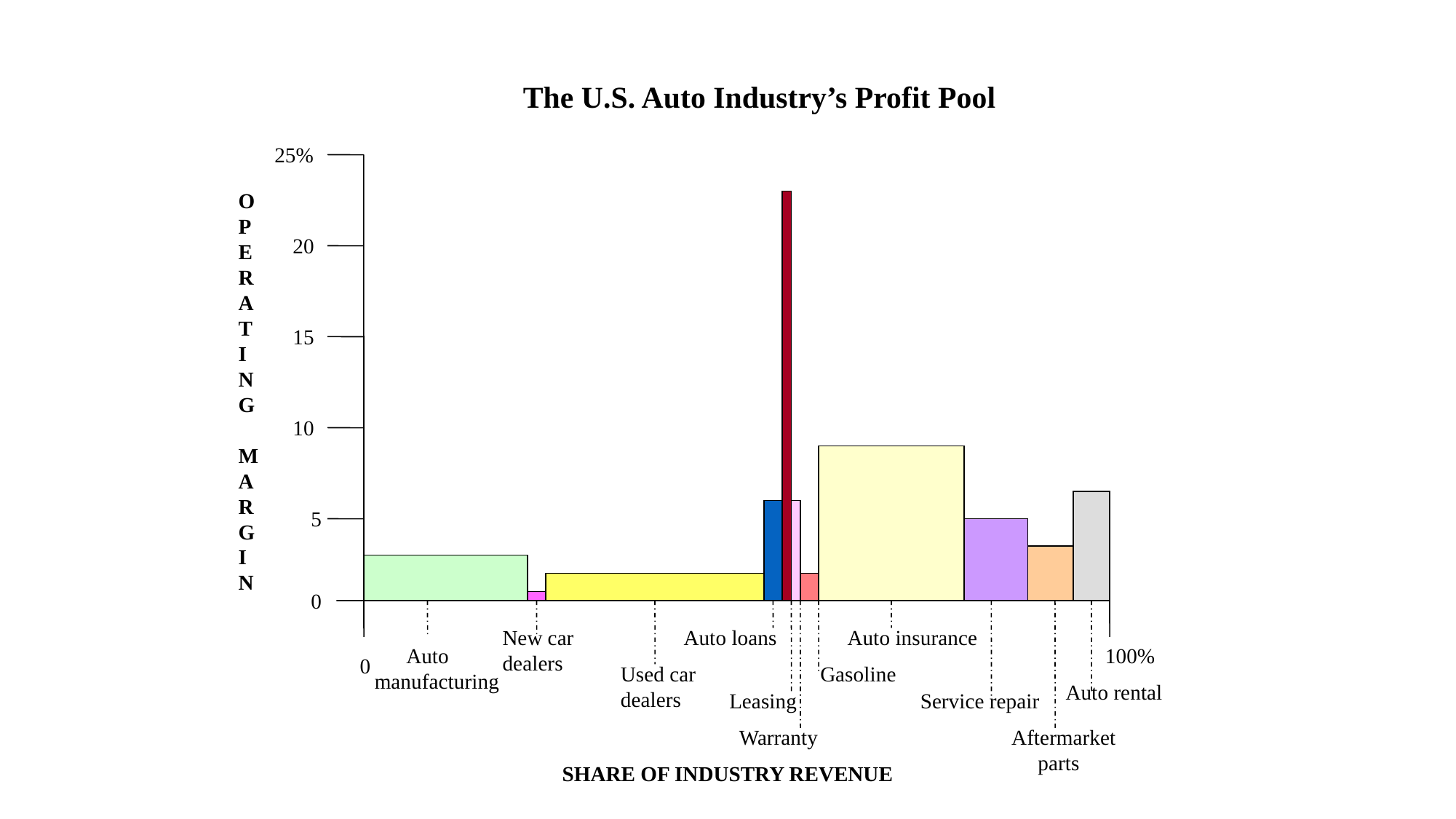

The U.S. Auto Industry’s Profit Pool
25%

O
P
E
R
A
T
I
N
G

M
A
R
G
I
N

20

15

10

5

0

New car
dealers
Auto loans
Auto insurance
      Auto
manufacturing
    100%
 0
Used car
dealers
Gasoline
Auto rental
Leasing
Service repair
Warranty
Aftermarket
     parts

SHARE OF INDUSTRY REVENUE